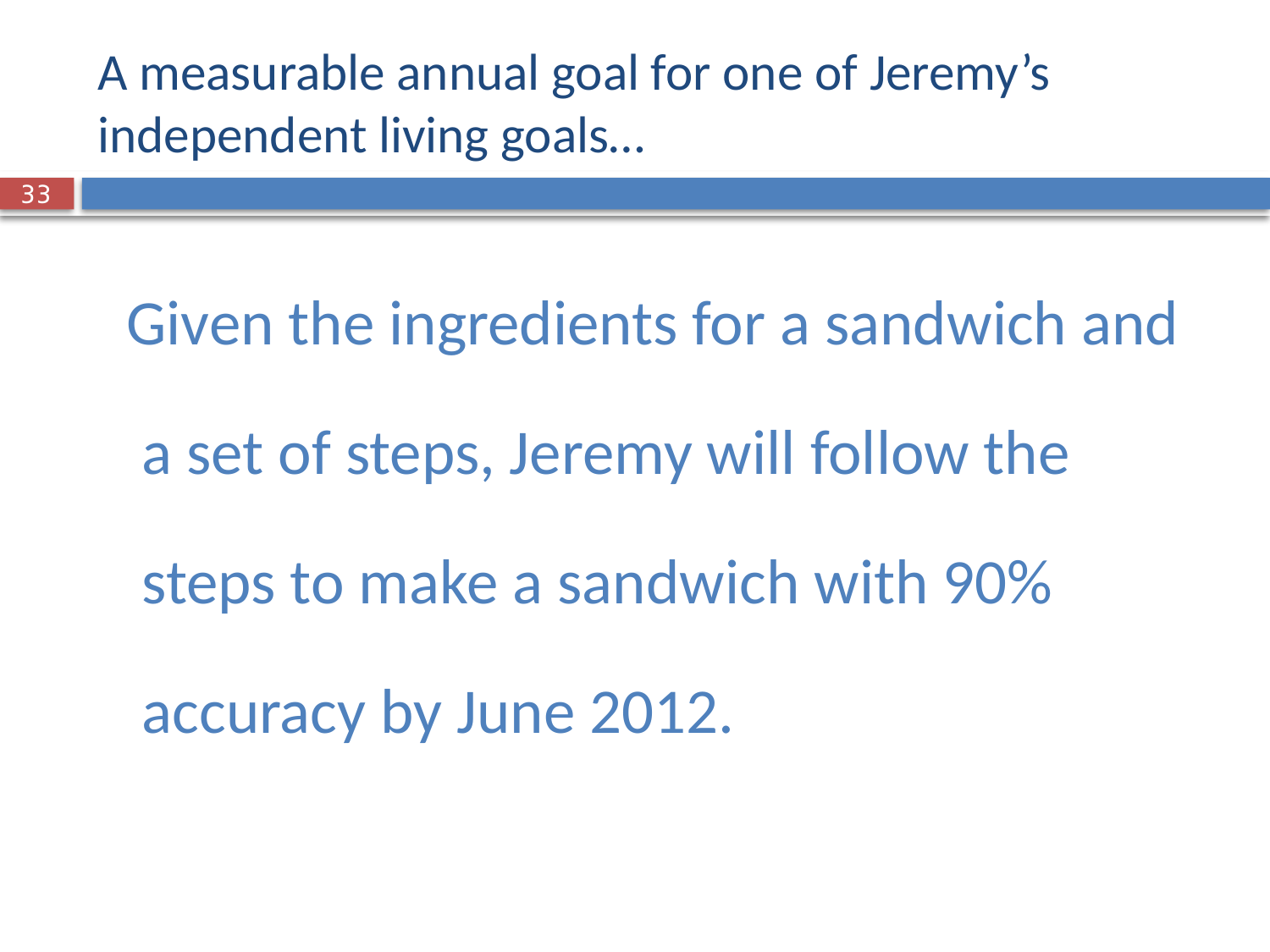

# A measurable annual goal for one of Jeremy’s independent living goals…
33
  Given the ingredients for a sandwich and a set of steps, Jeremy will follow the steps to make a sandwich with 90% accuracy by June 2012.